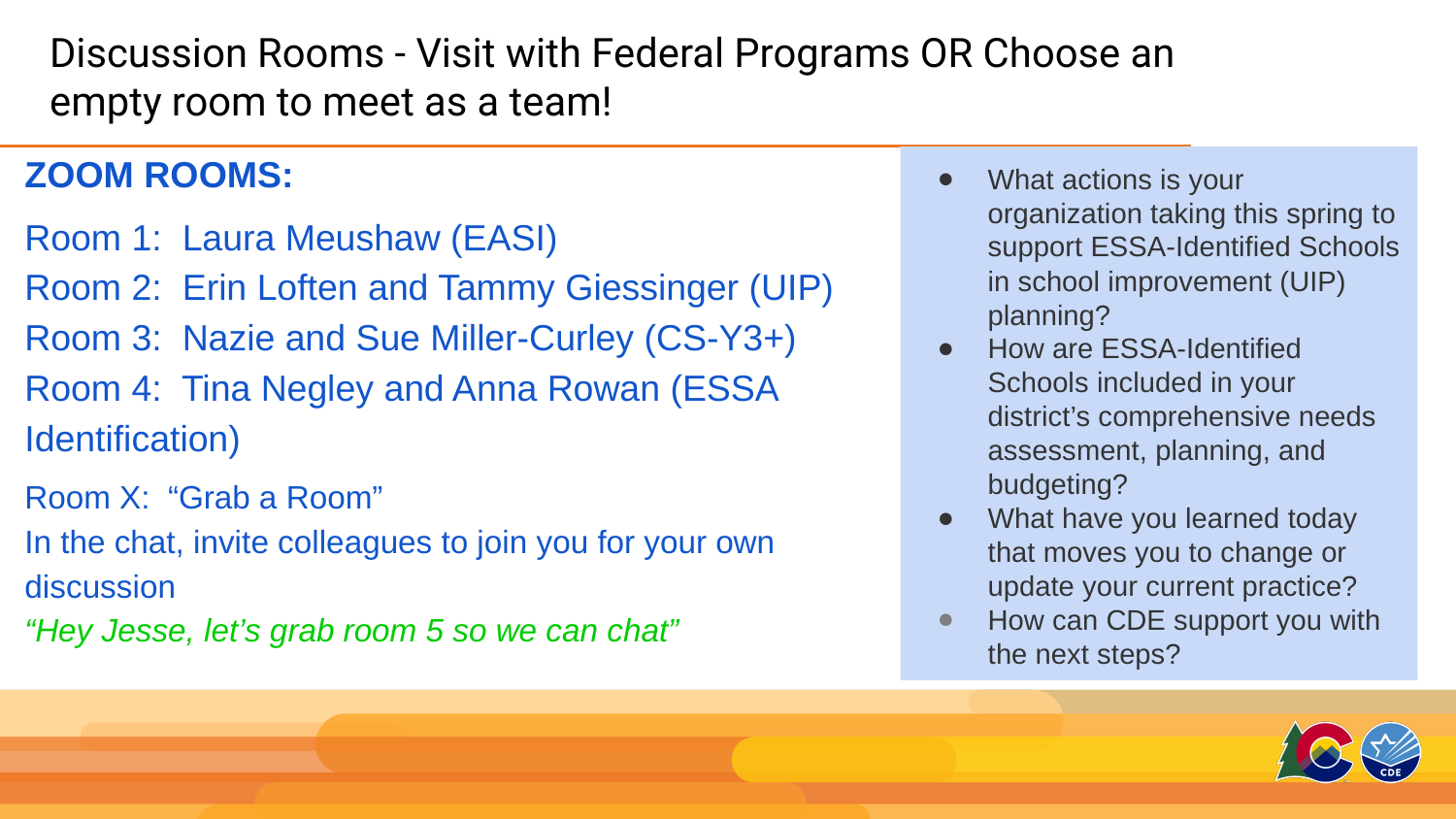

# Discussion Rooms - Visit with Federal Programs OR Choose an empty room to meet as a team!
ZOOM ROOMS:
Room 1:  Laura Meushaw (EASI)
Room 2:  Erin Loften and Tammy Giessinger (UIP)
Room 3:  Nazie and Sue Miller-Curley (CS-Y3+)
Room 4:  Tina Negley and Anna Rowan (ESSA Identification)
Room X:  “Grab a Room”
In the chat, invite colleagues to join you for your own discussion
“Hey Jesse, let’s grab room 5 so we can chat”
What actions is your organization taking this spring to support ESSA-Identified Schools in school improvement (UIP) planning?
How are ESSA-Identified Schools included in your district’s comprehensive needs assessment, planning, and budgeting?
What have you learned today that moves you to change or update your current practice?
How can CDE support you with the next steps?